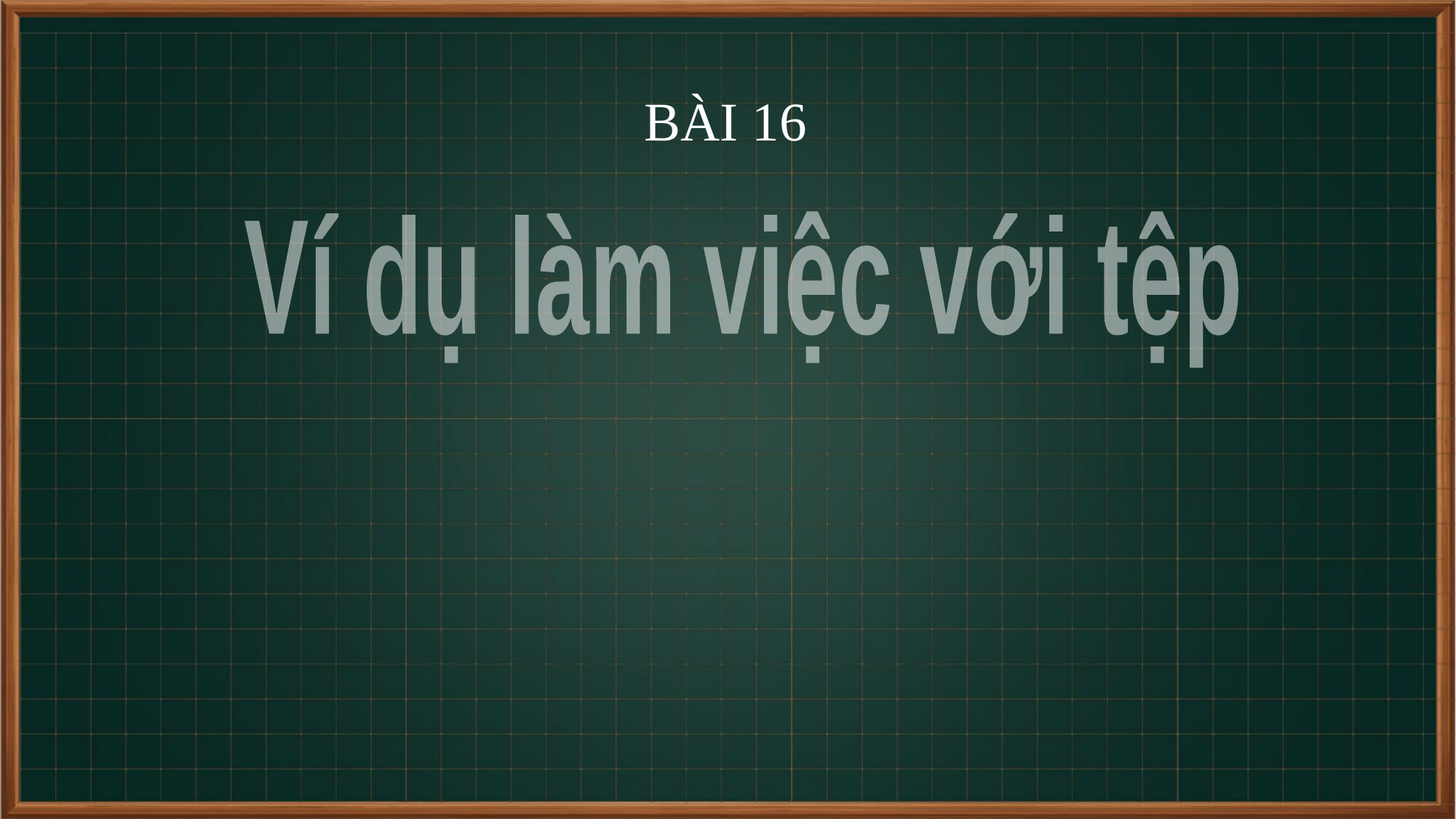

BÀI 16
Ví dụ làm việc với tệp